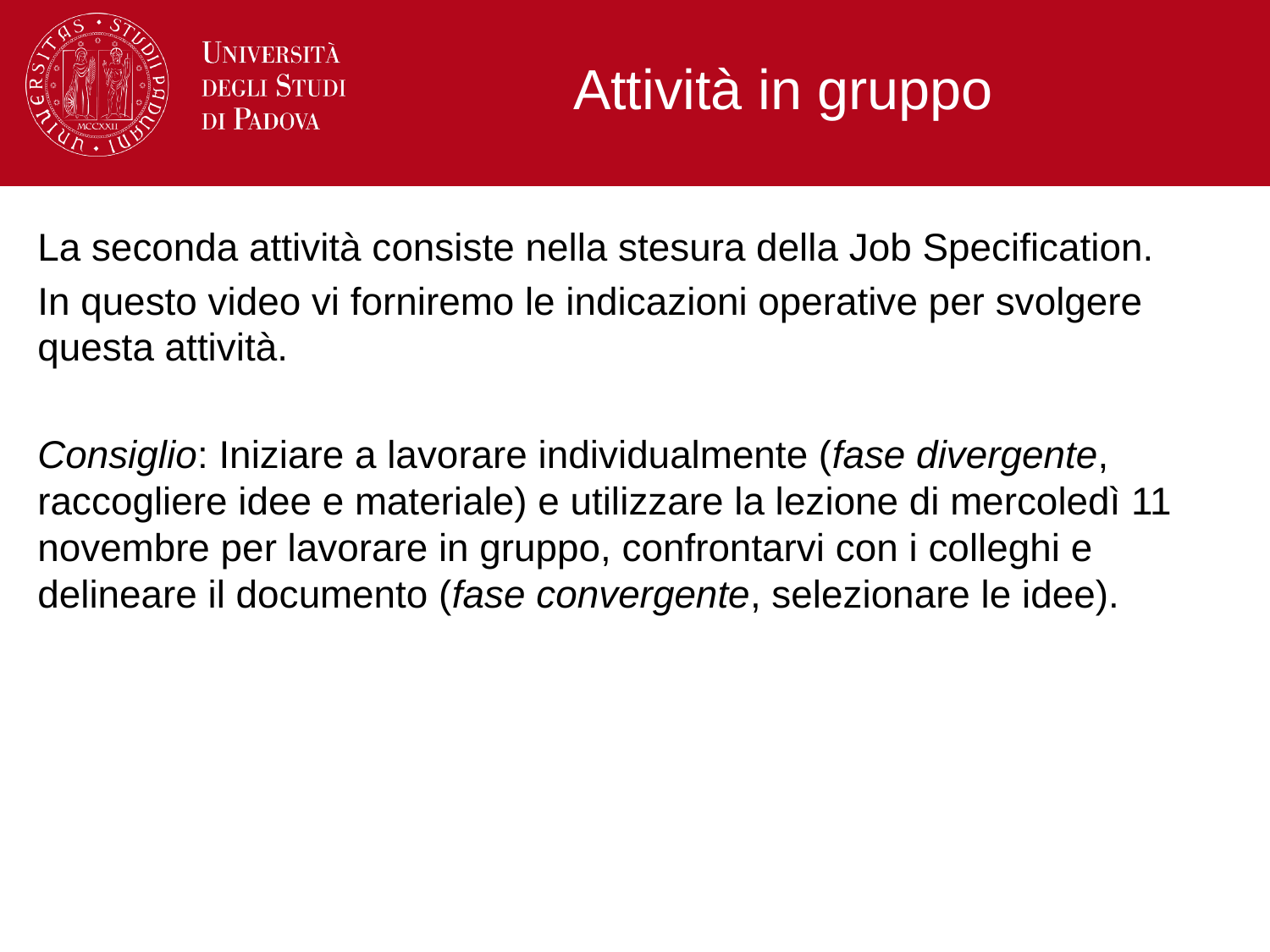

# Attività in gruppo
La seconda attività consiste nella stesura della Job Specification.
In questo video vi forniremo le indicazioni operative per svolgere questa attività.

Consiglio: Iniziare a lavorare individualmente (fase divergente, raccogliere idee e materiale) e utilizzare la lezione di mercoledì 11 novembre per lavorare in gruppo, confrontarvi con i colleghi e delineare il documento (fase convergente, selezionare le idee).